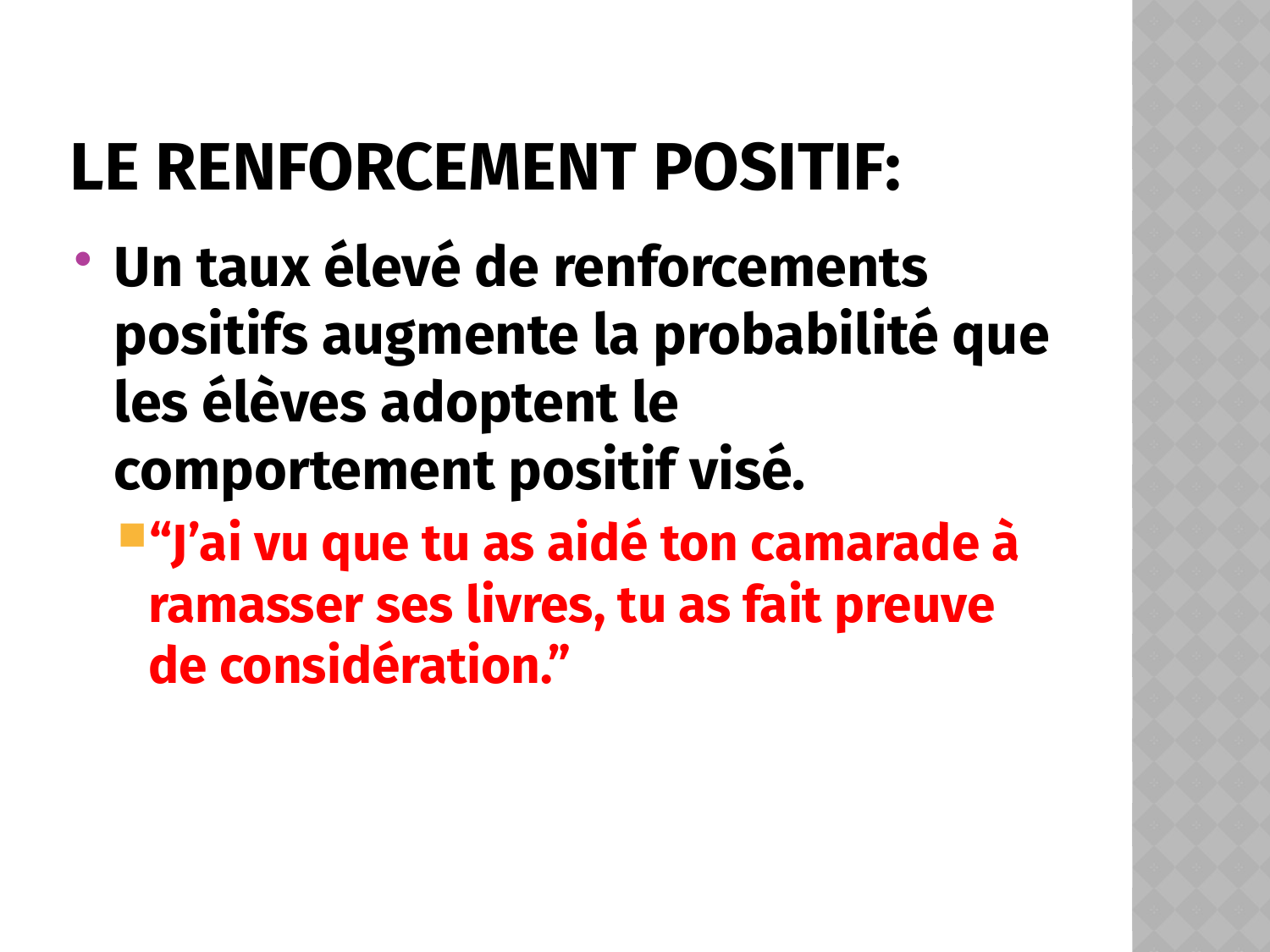

# Le renforcement positif:
Un taux élevé de renforcements positifs augmente la probabilité que les élèves adoptent le comportement positif visé.
“J’ai vu que tu as aidé ton camarade à ramasser ses livres, tu as fait preuve de considération.”